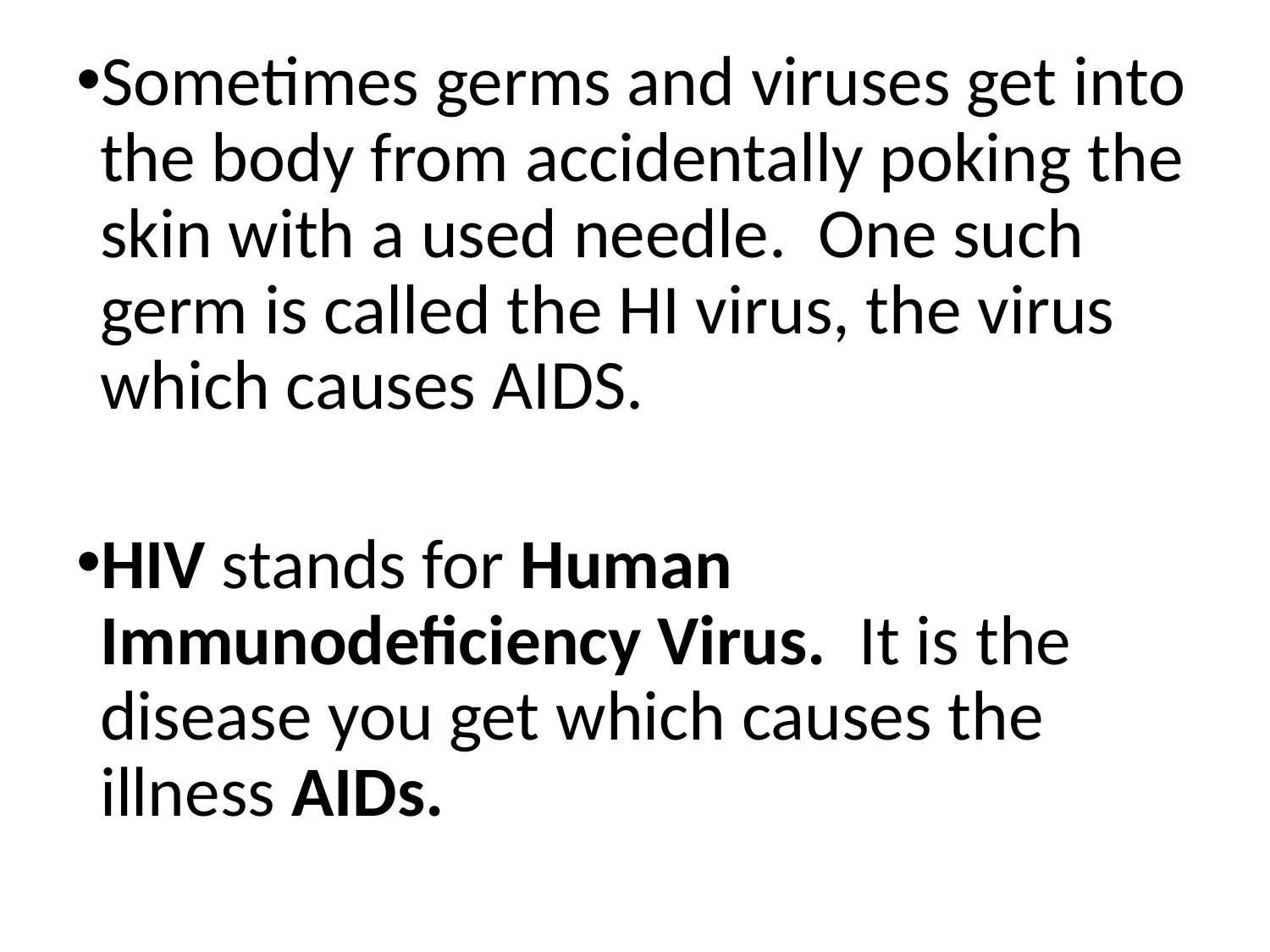

Sometimes germs and viruses get into the body from accidentally poking the skin with a used needle.  One such germ is called the HI virus, the virus which causes AIDS.

HIV stands for Human Immunodeficiency Virus.  It is the disease you get which causes the illness AIDs.
#